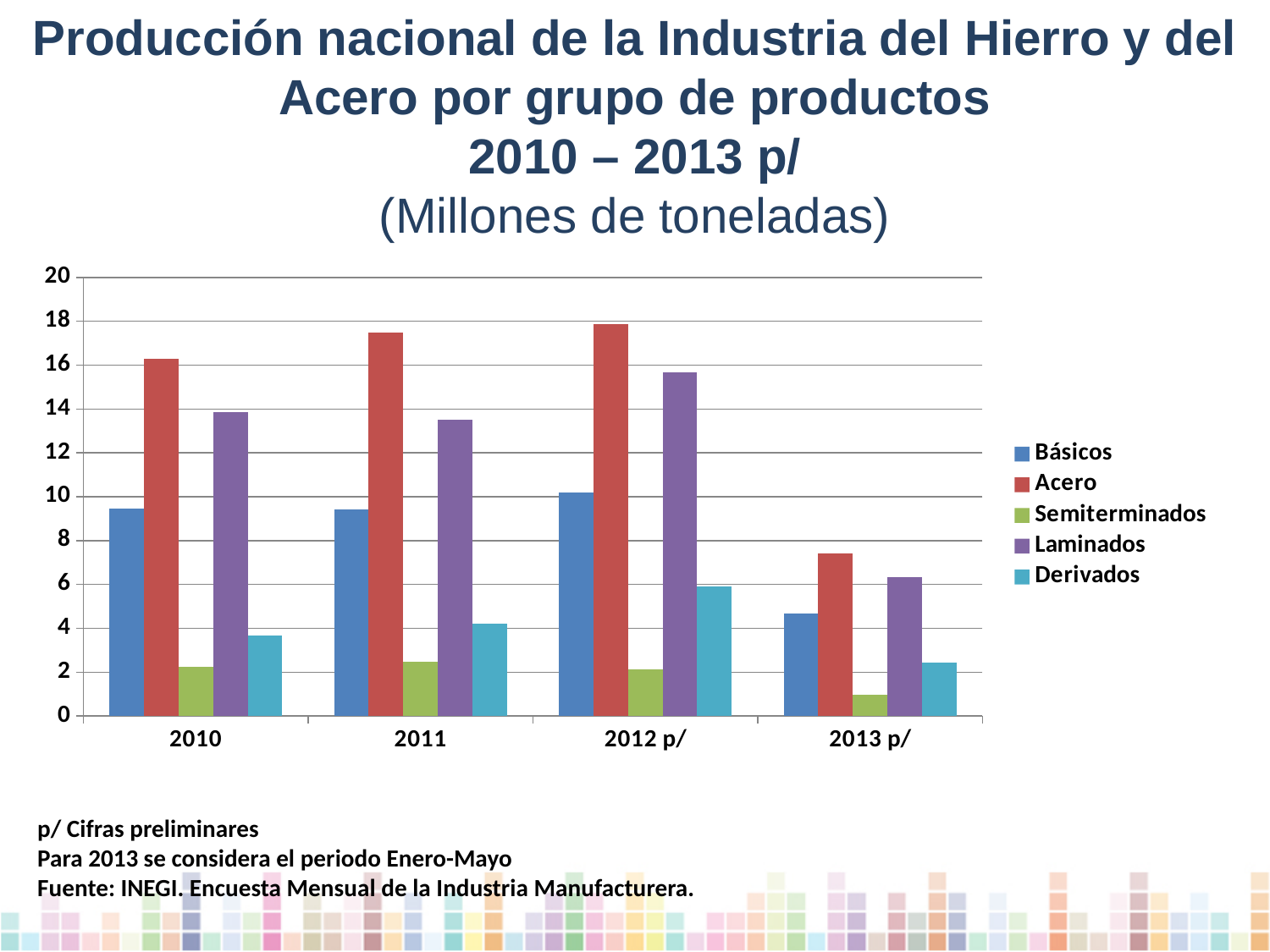

Producción nacional de la Industria del Hierro y del Acero por grupo de productos
 2010 – 2013 p/
(Millones de toneladas)

### Chart

| Category | Básicos | Acero | Semiterminados | Laminados | Derivados |
|---|---|---|---|---|---|
| 2010 | 9.454116000000003 | 16.281611 | 2.240798000000001 | 13.870151 | 3.686363 |
| 2011 | 9.409235 | 17.48747799999999 | 2.493568 | 13.506944000000004 | 4.1953379999999845 |
| 2012 p/ | 10.198848 | 17.86849199999999 | 2.128818 | 15.678687 | 5.90266300000002 |
| 2013 p/ | 4.669534999999974 | 7.415424 | 0.9703859999999999 | 6.322394999999981 | 2.447146 |
p/ Cifras preliminares
Para 2013 se considera el periodo Enero-Mayo
Fuente: INEGI. Encuesta Mensual de la Industria Manufacturera.